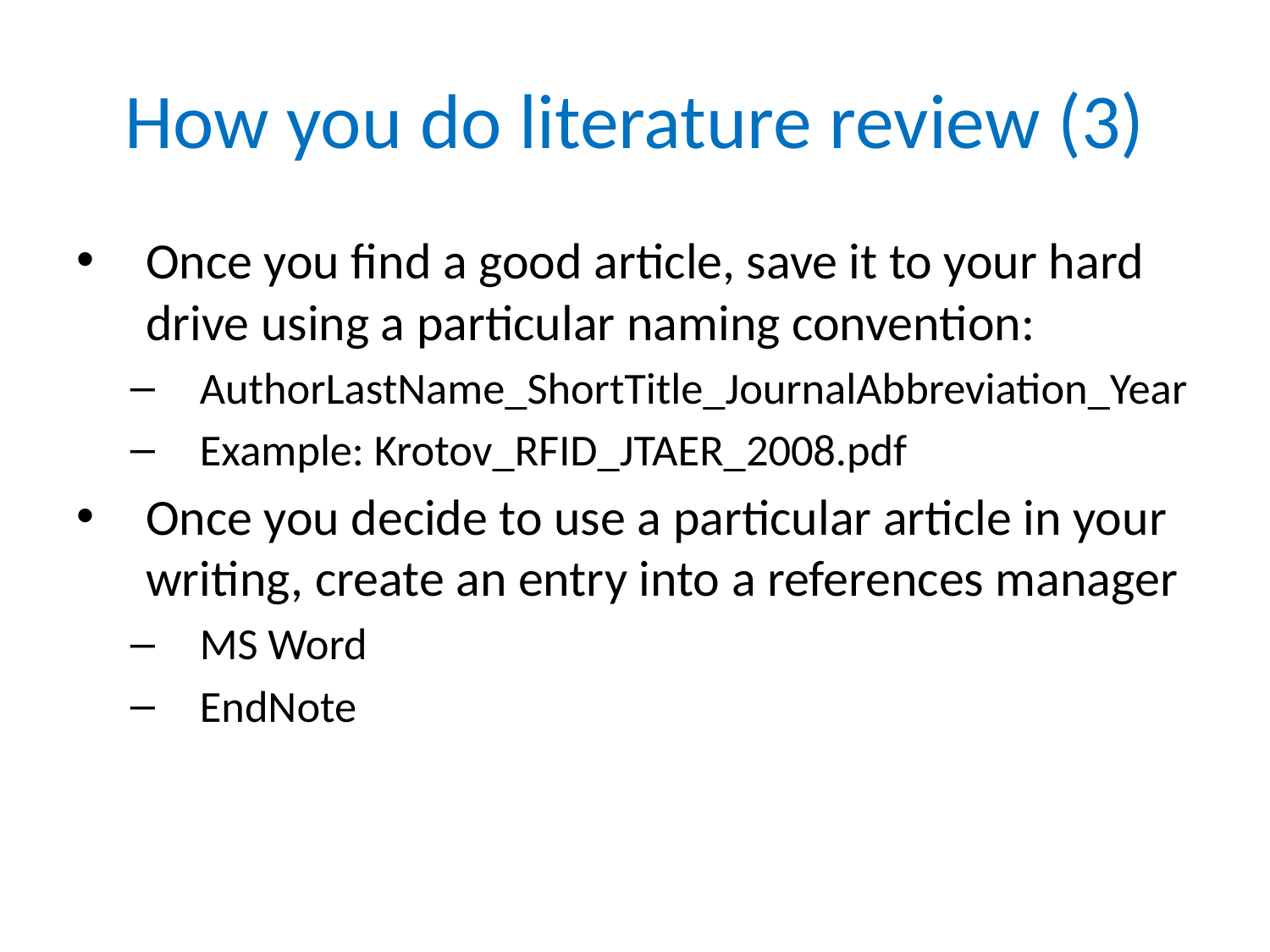

# How you do literature review (3)
Once you find a good article, save it to your hard drive using a particular naming convention:
AuthorLastName_ShortTitle_JournalAbbreviation_Year
Example: Krotov_RFID_JTAER_2008.pdf
Once you decide to use a particular article in your writing, create an entry into a references manager
MS Word
EndNote